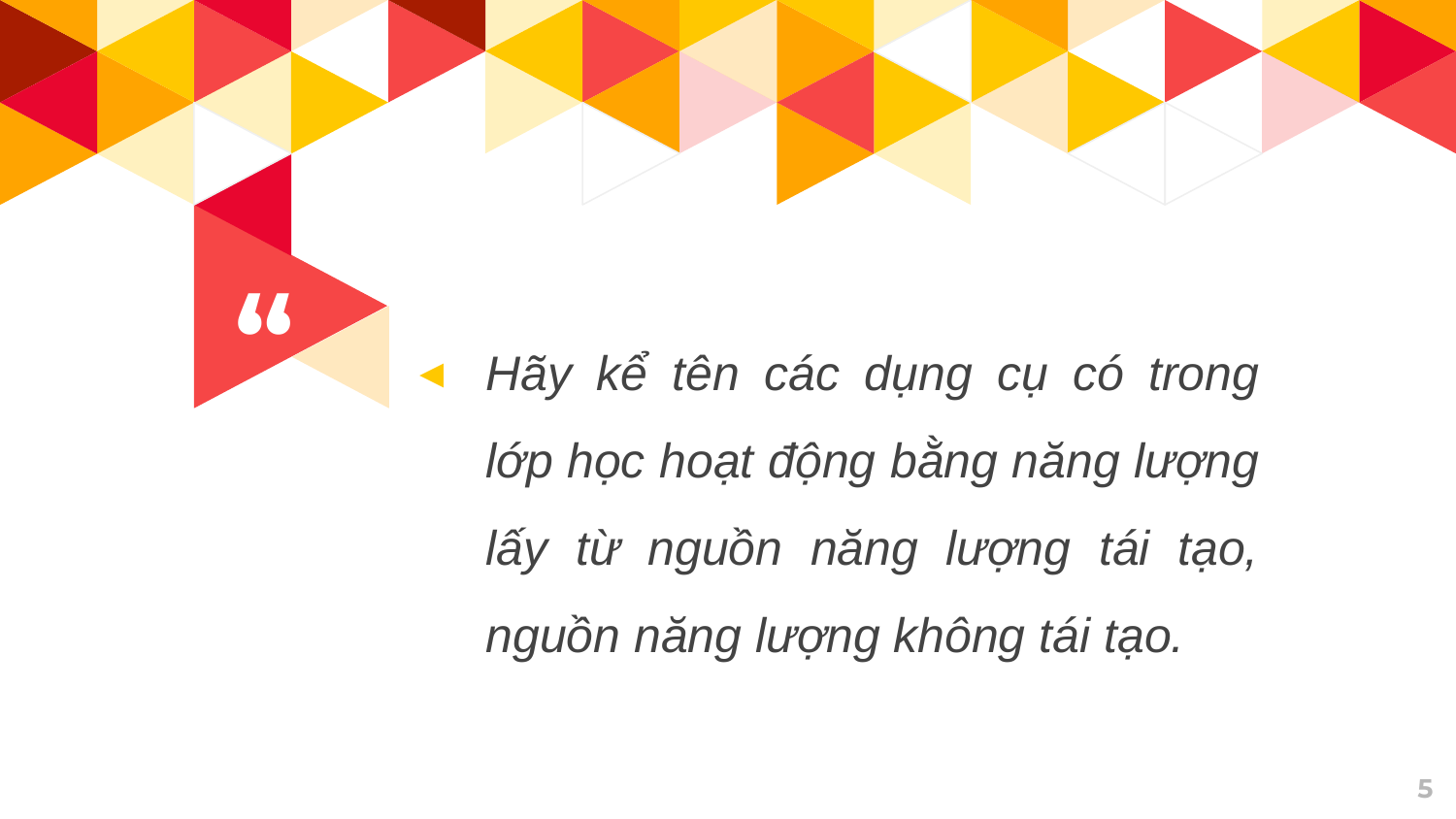

Hãy kể tên các dụng cụ có trong lớp học hoạt động bằng năng lượng lấy từ nguồn năng lượng tái tạo, nguồn năng lượng không tái tạo.
5